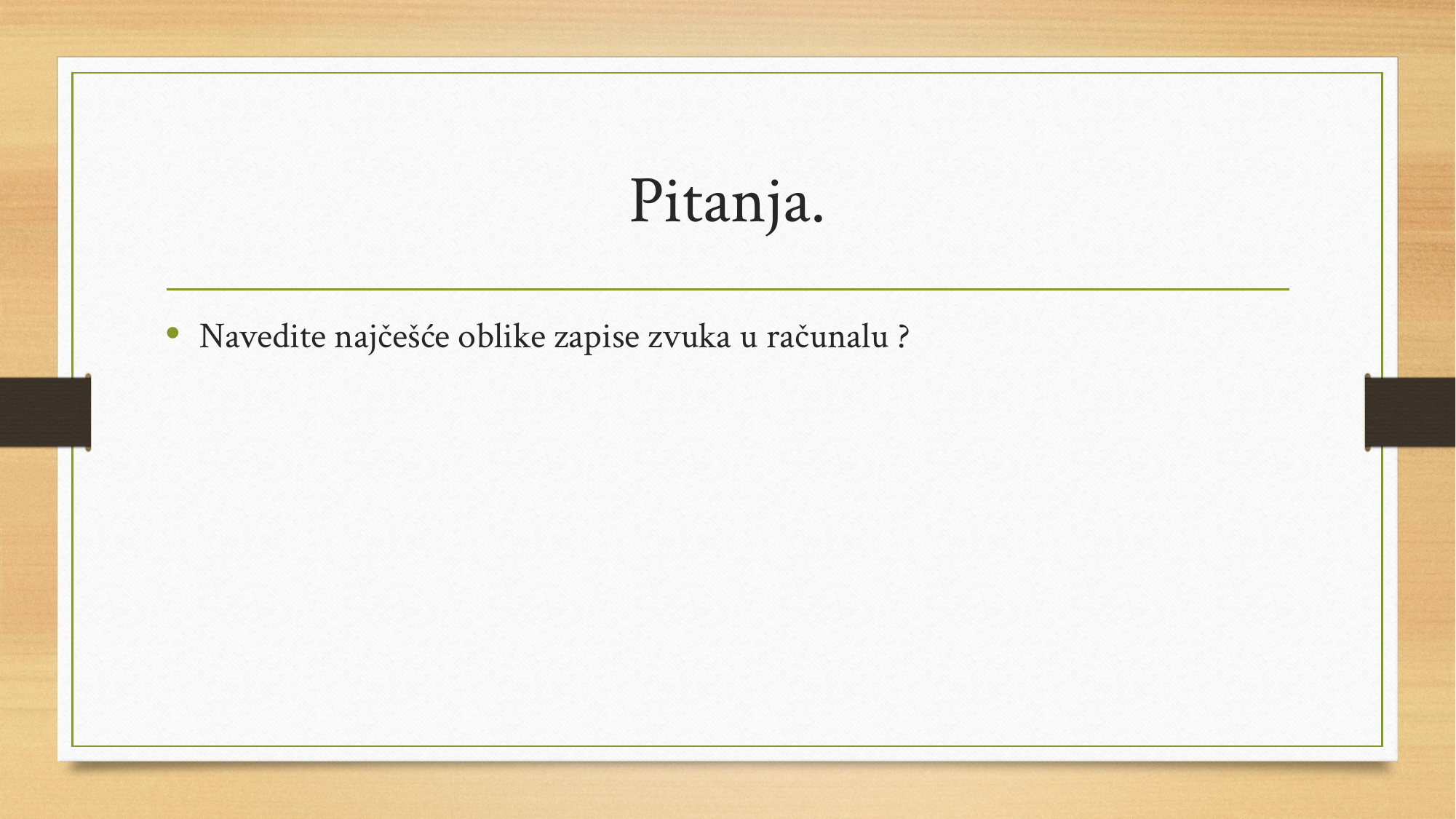

# Pitanja.
Navedite najčešće oblike zapise zvuka u računalu ?